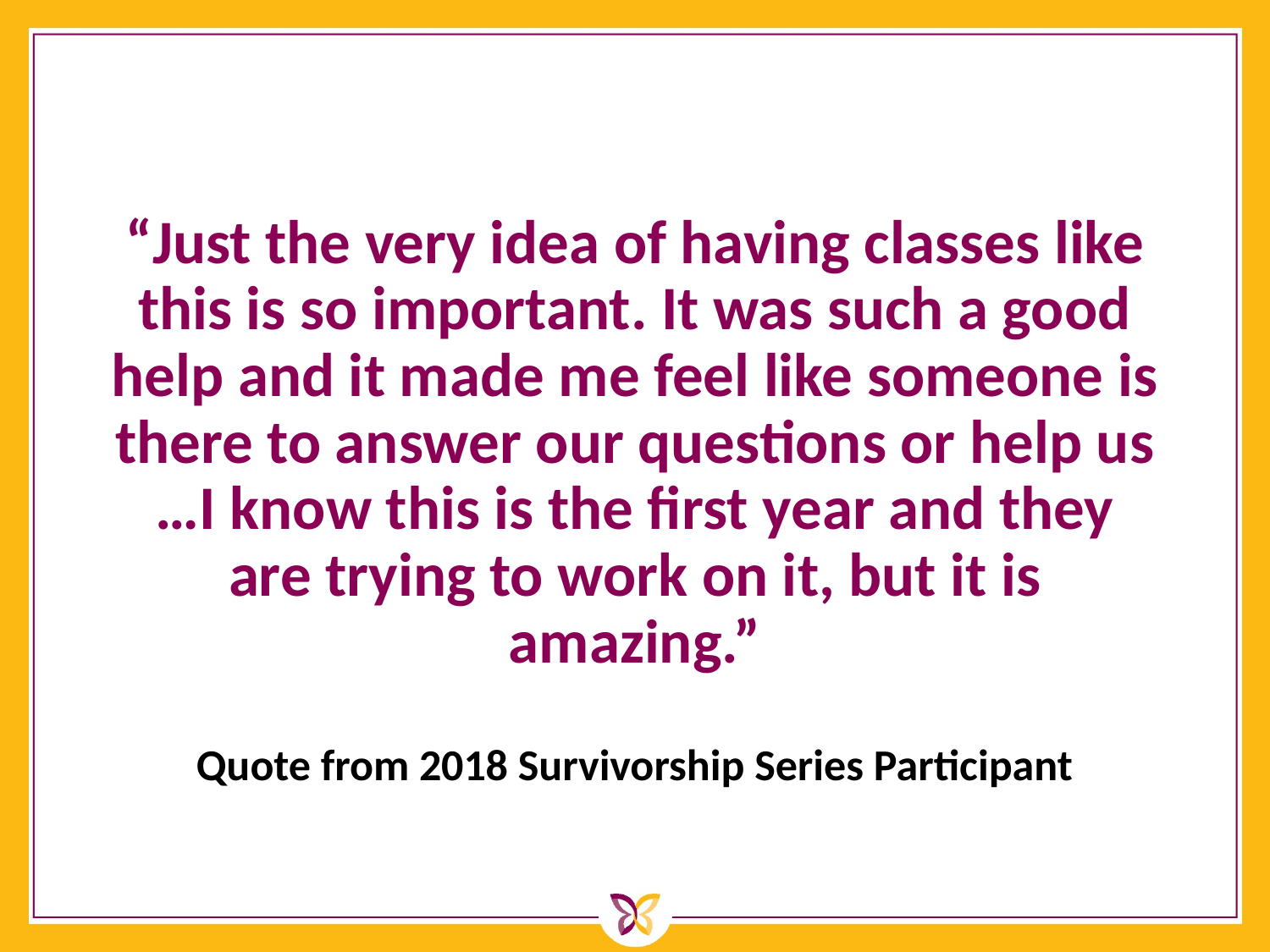

# “Just the very idea of having classes like this is so important. It was such a good help and it made me feel like someone is there to answer our questions or help us …I know this is the first year and they are trying to work on it, but it is amazing.” Quote from 2018 Survivorship Series Participant